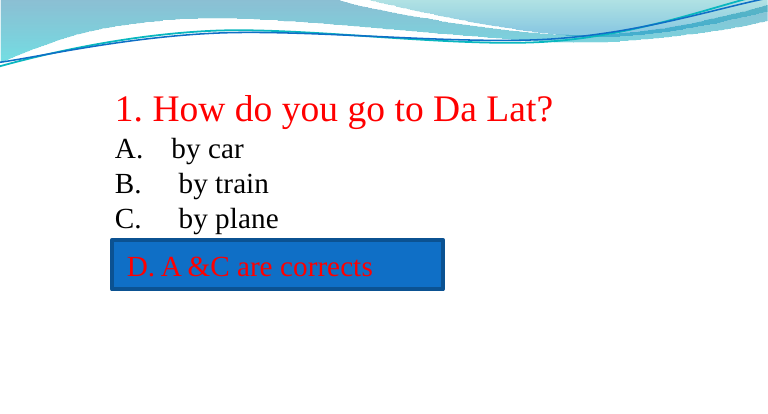

1. How do you go to Da Lat?
by car
 by train
 by plane
 A &C are correct
D. A &C are corrects